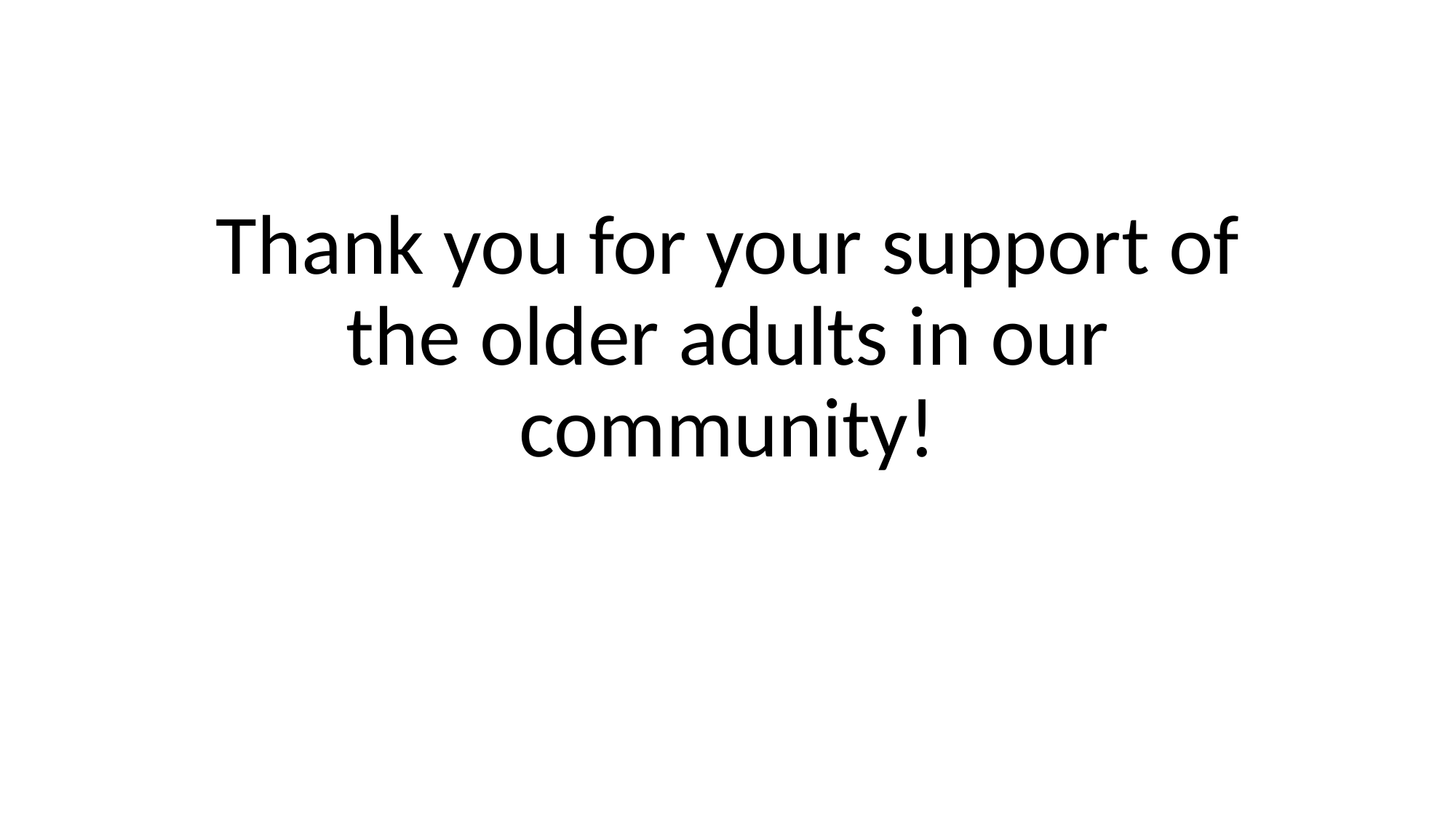

# Thank you for your support of the older adults in our community!